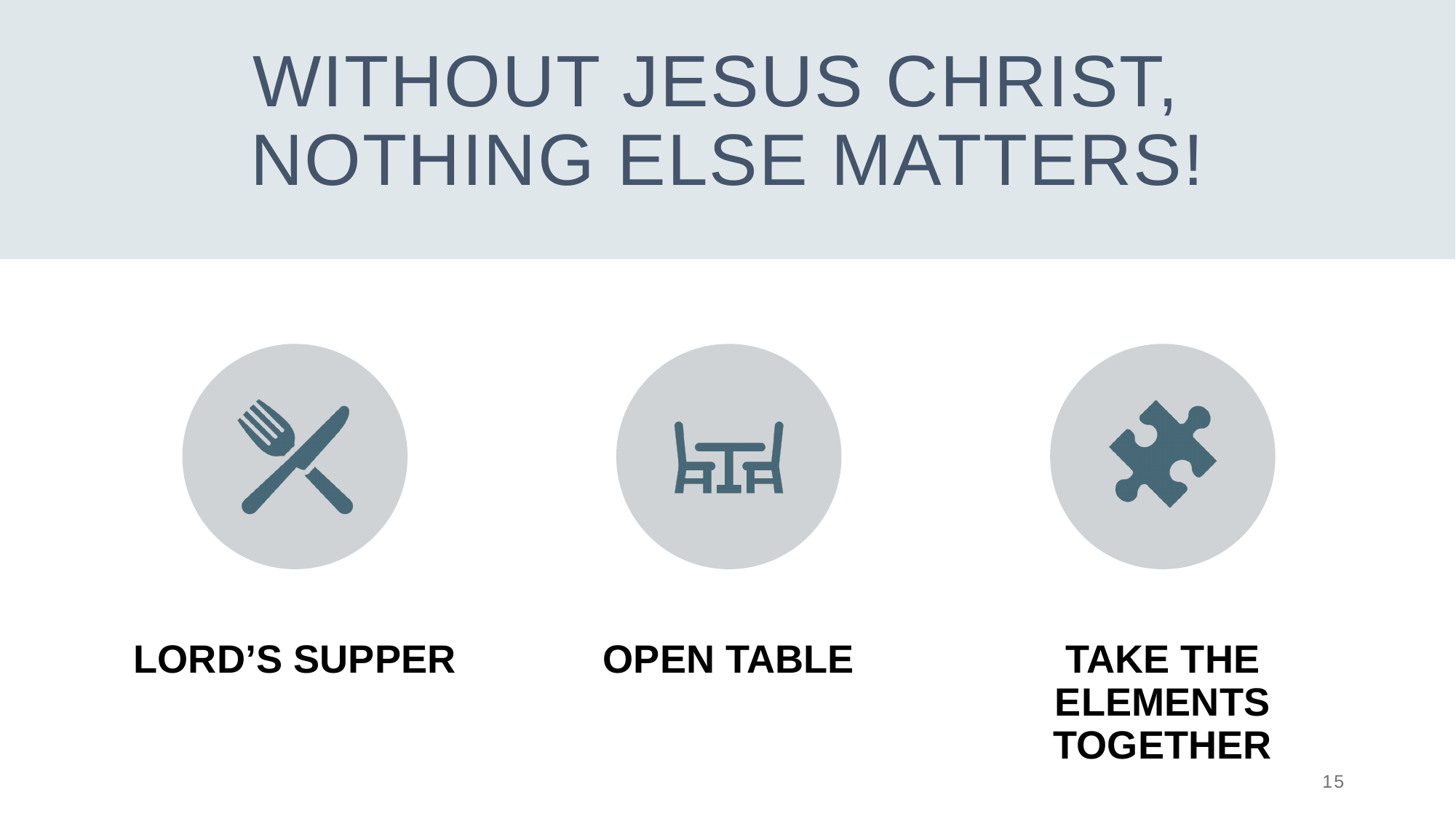

# Without Jesus Christ, Nothing Else Matters!
Lord’s Supper
Open table
Take the elements together
15